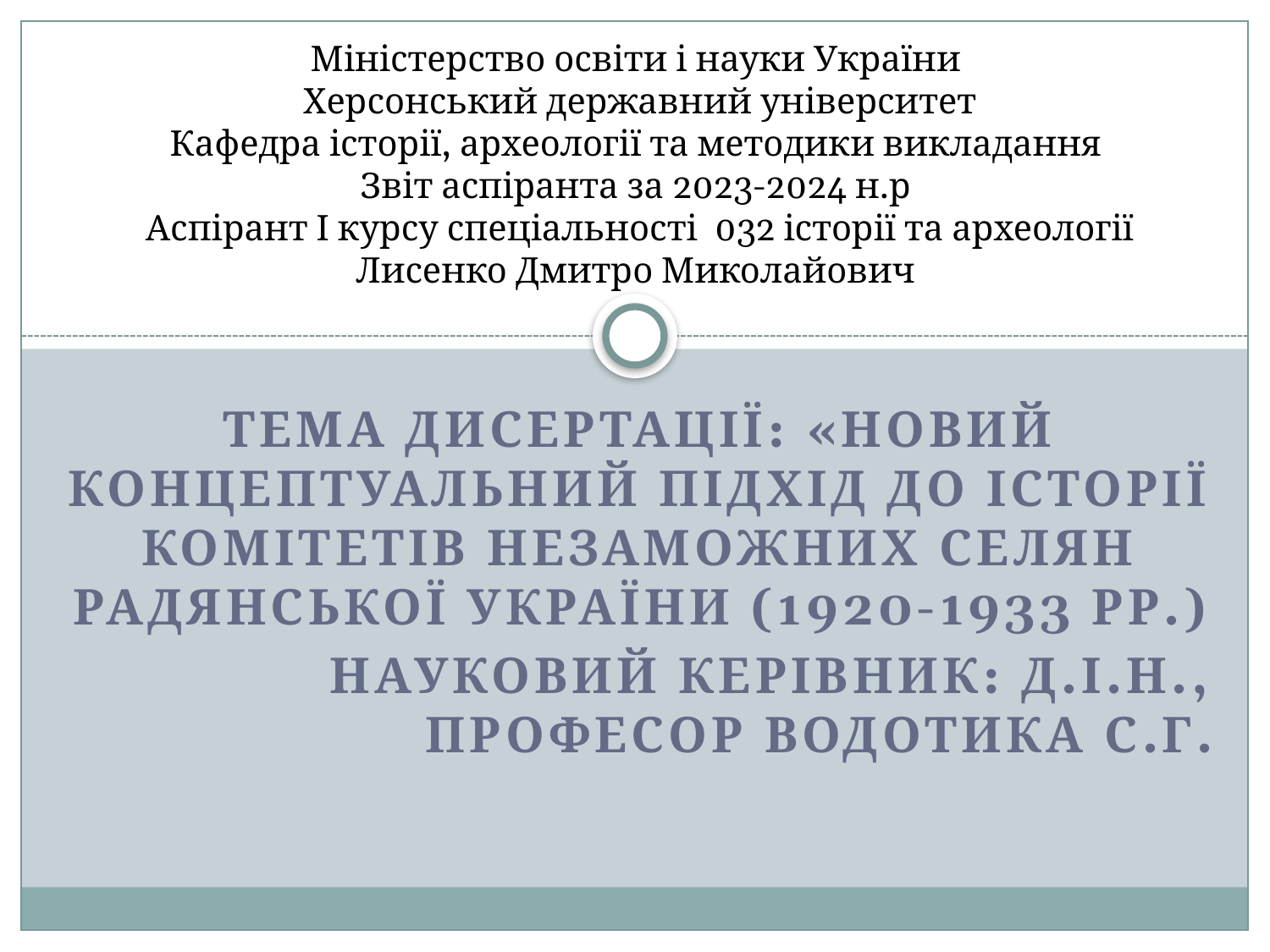

# Міністерство освіти і науки України Херсонський державний університет Кафедра історії, археології та методики викладання Звіт аспіранта за 2023-2024 н.р Аспірант І курсу спеціальності  032 історії та археології Лисенко Дмитро Миколайович
Тема дисертації: «новий концептуальний підхід до історії комітетів незаможних селян радянської України (1920-1933 рр.)
Науковий керівник: Д.І.Н., професор Водотика С.Г.